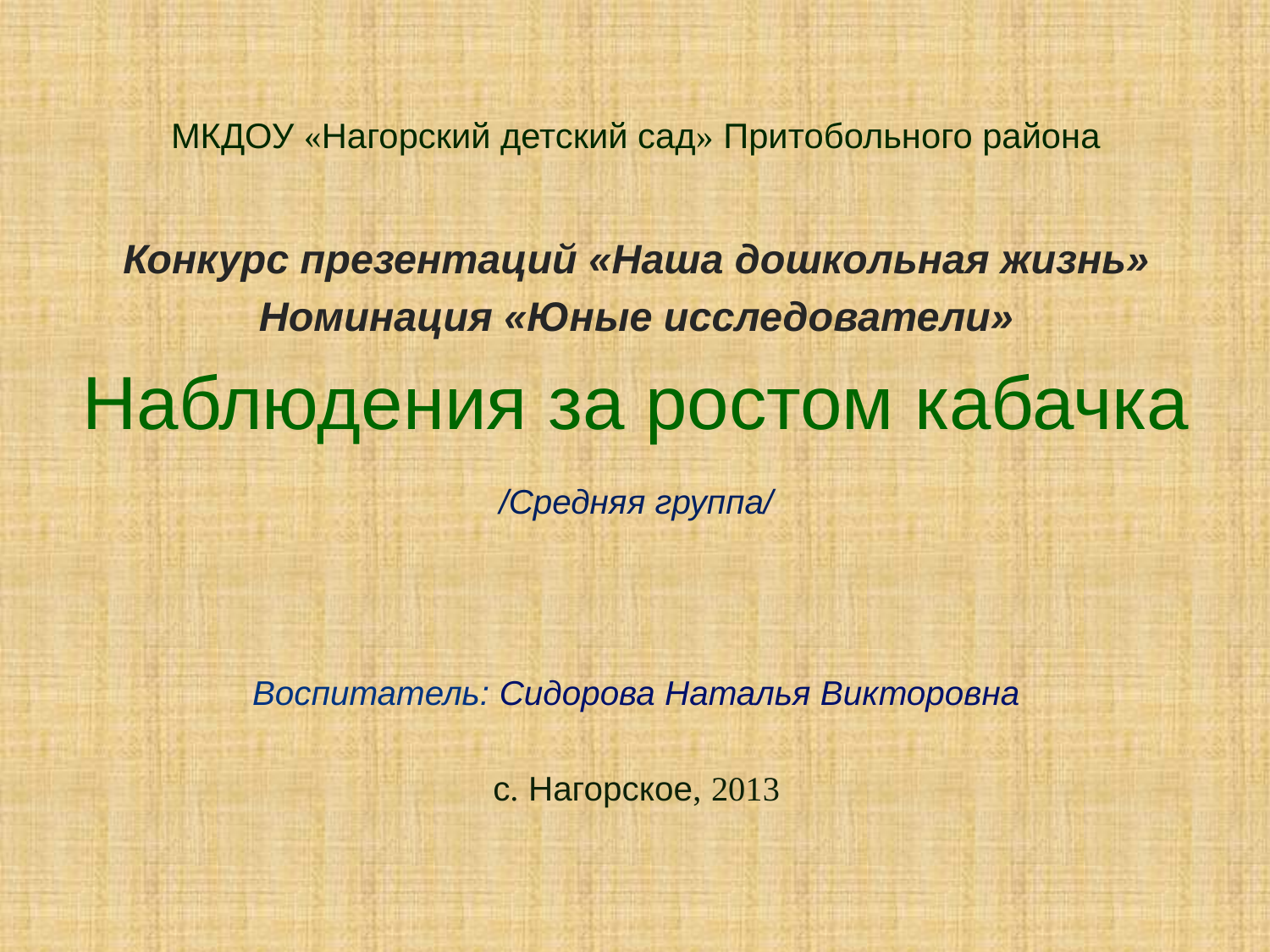

МКДОУ «Нагорский детский сад» Притобольного района
Конкурс презентаций «Наша дошкольная жизнь»
Номинация «Юные исследователи»
Наблюдения за ростом кабачка

/Средняя группа/

Воспитатель: Сидорова Наталья Викторовна

с. Нагорское, 2013